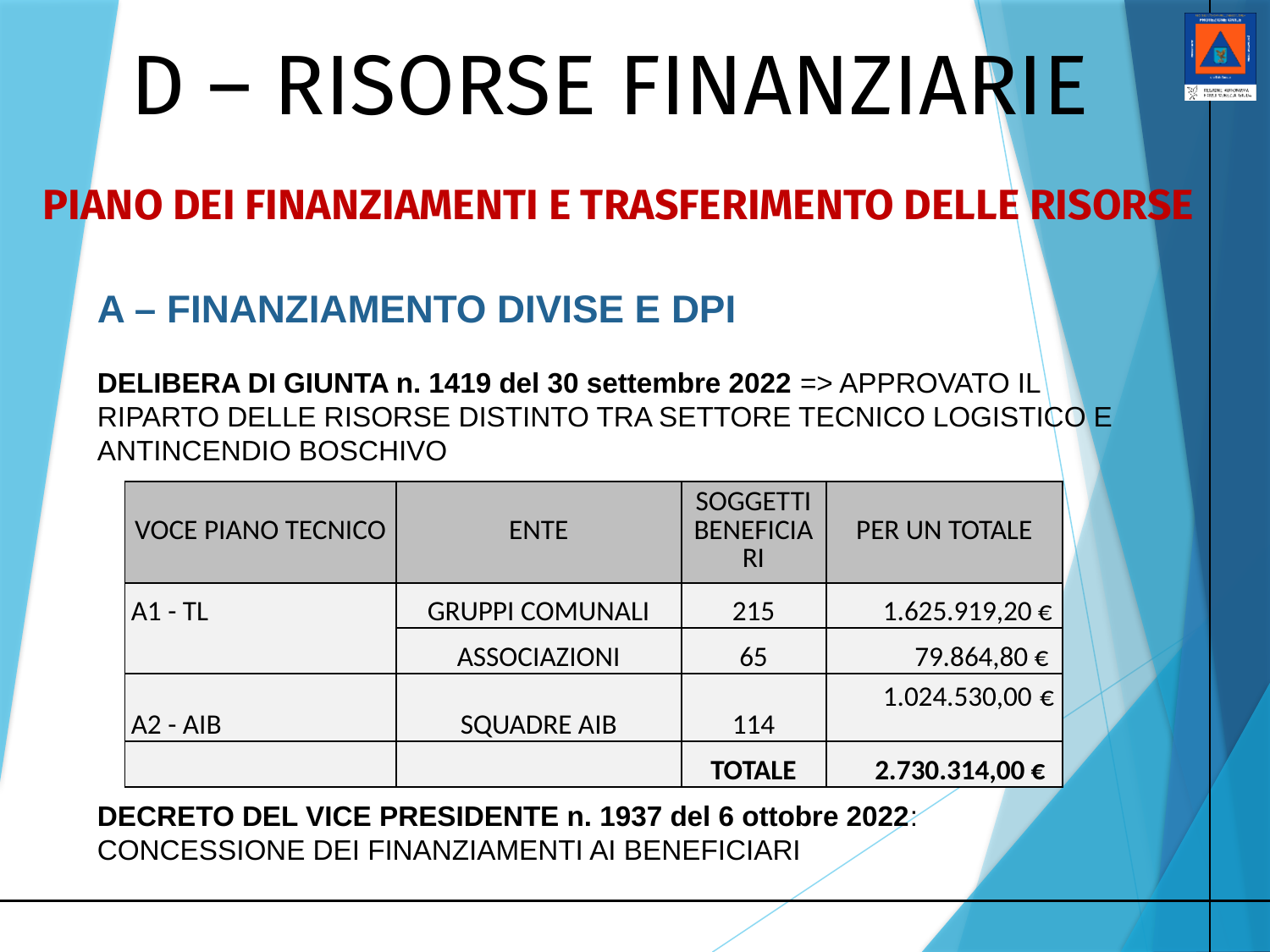

D – RISORSE FINANZIARIE

PIANO DEI FINANZIAMENTI E TRASFERIMENTO DELLE RISORSE
A – FINANZIAMENTO DIVISE E DPI

DELIBERA DI GIUNTA n. 1419 del 30 settembre 2022 => APPROVATO IL RIPARTO DELLE RISORSE DISTINTO TRA SETTORE TECNICO LOGISTICO E ANTINCENDIO BOSCHIVO
| VOCE PIANO TECNICO | ENTE | SOGGETTI BENEFICIARI | PER UN TOTALE |
| --- | --- | --- | --- |
| A1 - TL | GRUPPI COMUNALI | 215 | 1.625.919,20 € |
|  | ASSOCIAZIONI | 65 | 79.864,80 € |
| A2 - AIB | SQUADRE AIB | 114 | 1.024.530,00 € |
|  |  | TOTALE | 2.730.314,00 € |

DECRETO DEL VICE PRESIDENTE n. 1937 del 6 ottobre 2022: CONCESSIONE DEI FINANZIAMENTI AI BENEFICIARI